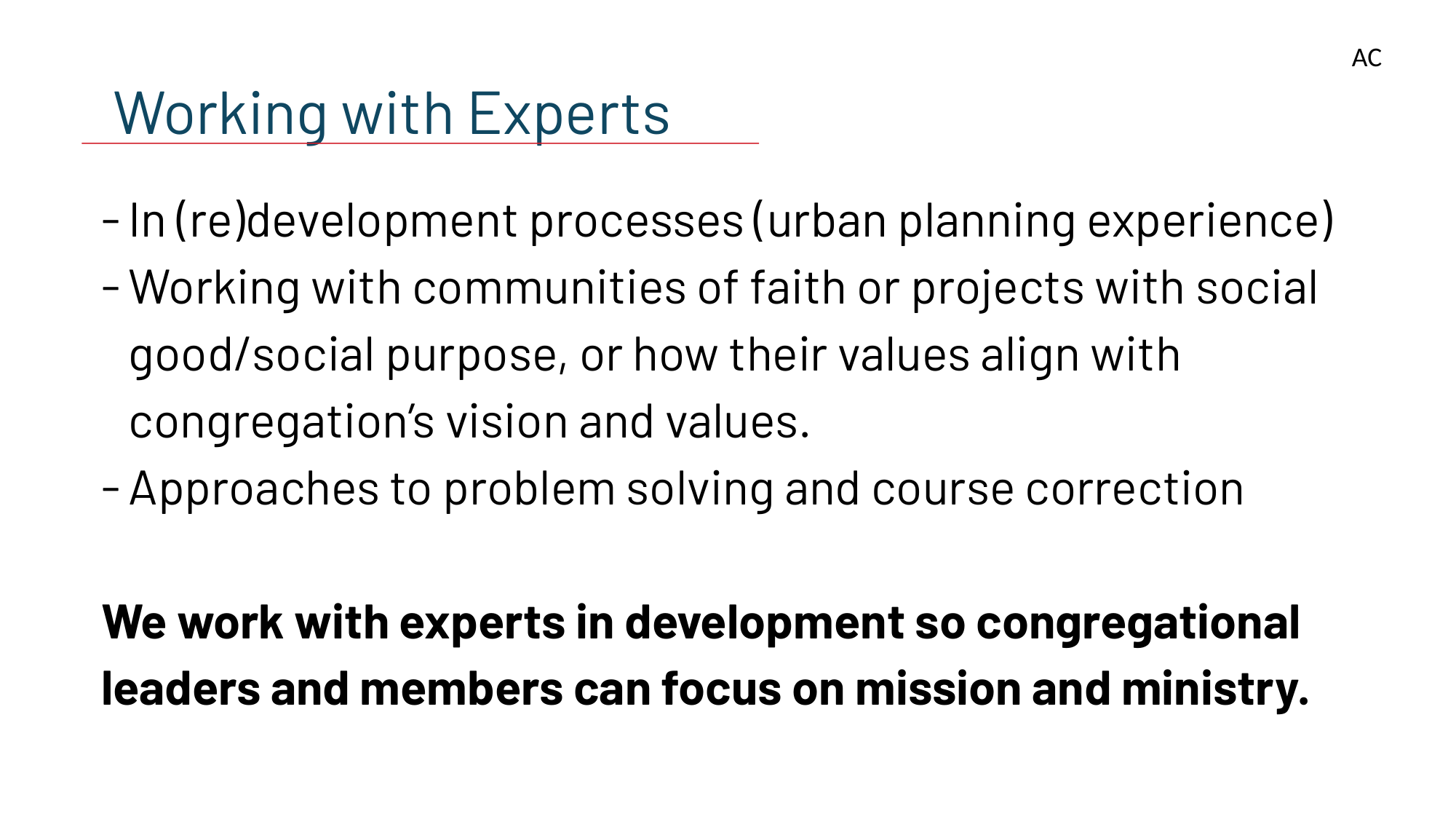

AC
Working with Experts

In (re)development processes (urban planning experience)
Working with communities of faith or projects with social good/social purpose, or how their values align with congregation’s vision and values.
Approaches to problem solving and course correction

We work with experts in development so congregational leaders and members can focus on mission and ministry.